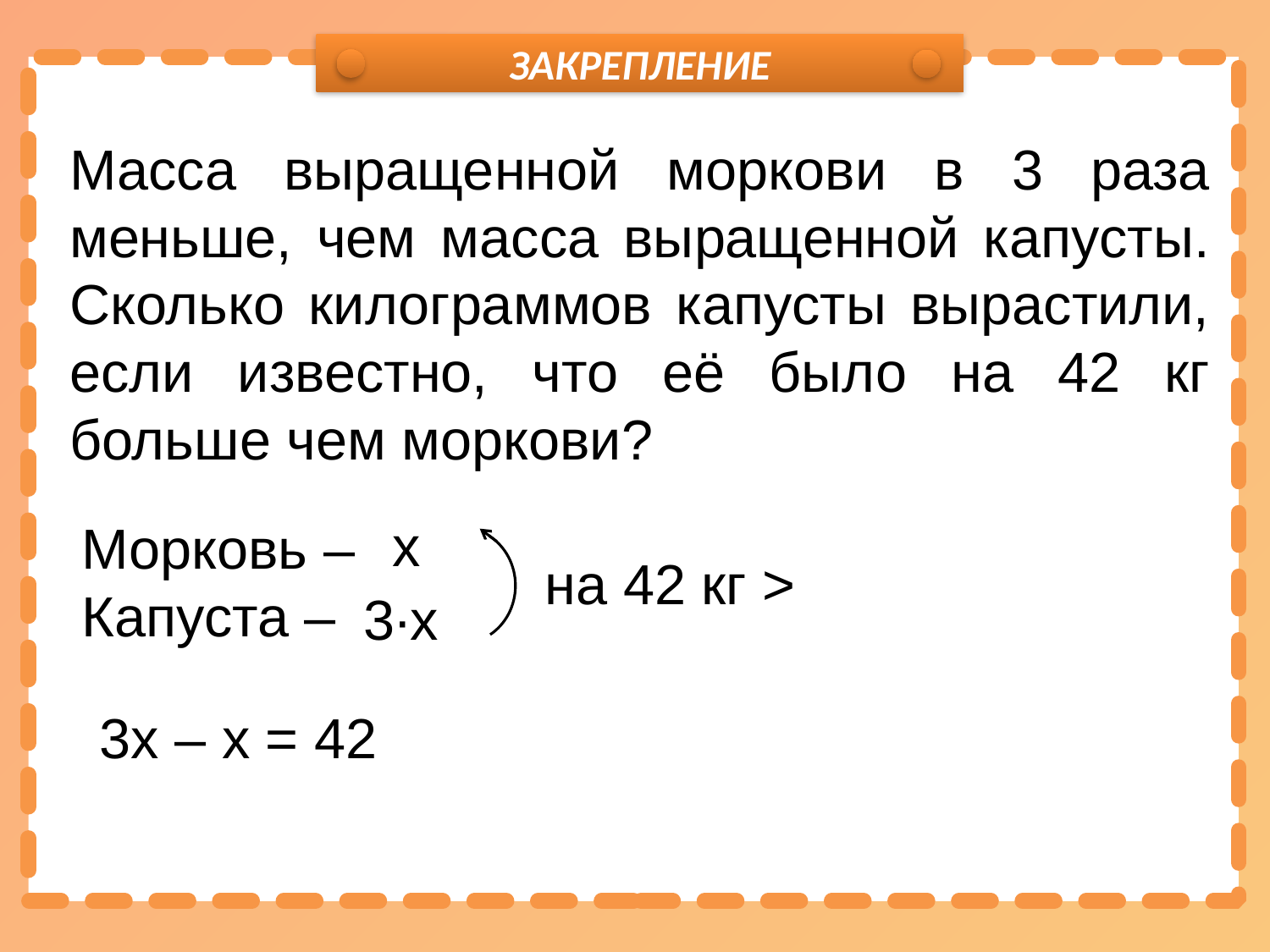

ЗАКРЕПЛЕНИЕ

Масса выращенной моркови в 3 раза меньше, чем масса выращенной капусты. Сколько килограммов капусты вырастили, если известно, что её было на 42 кг больше чем моркови?
х
Морковь –
Капуста –

на 42 кг >
3∙х
3х – х = 42